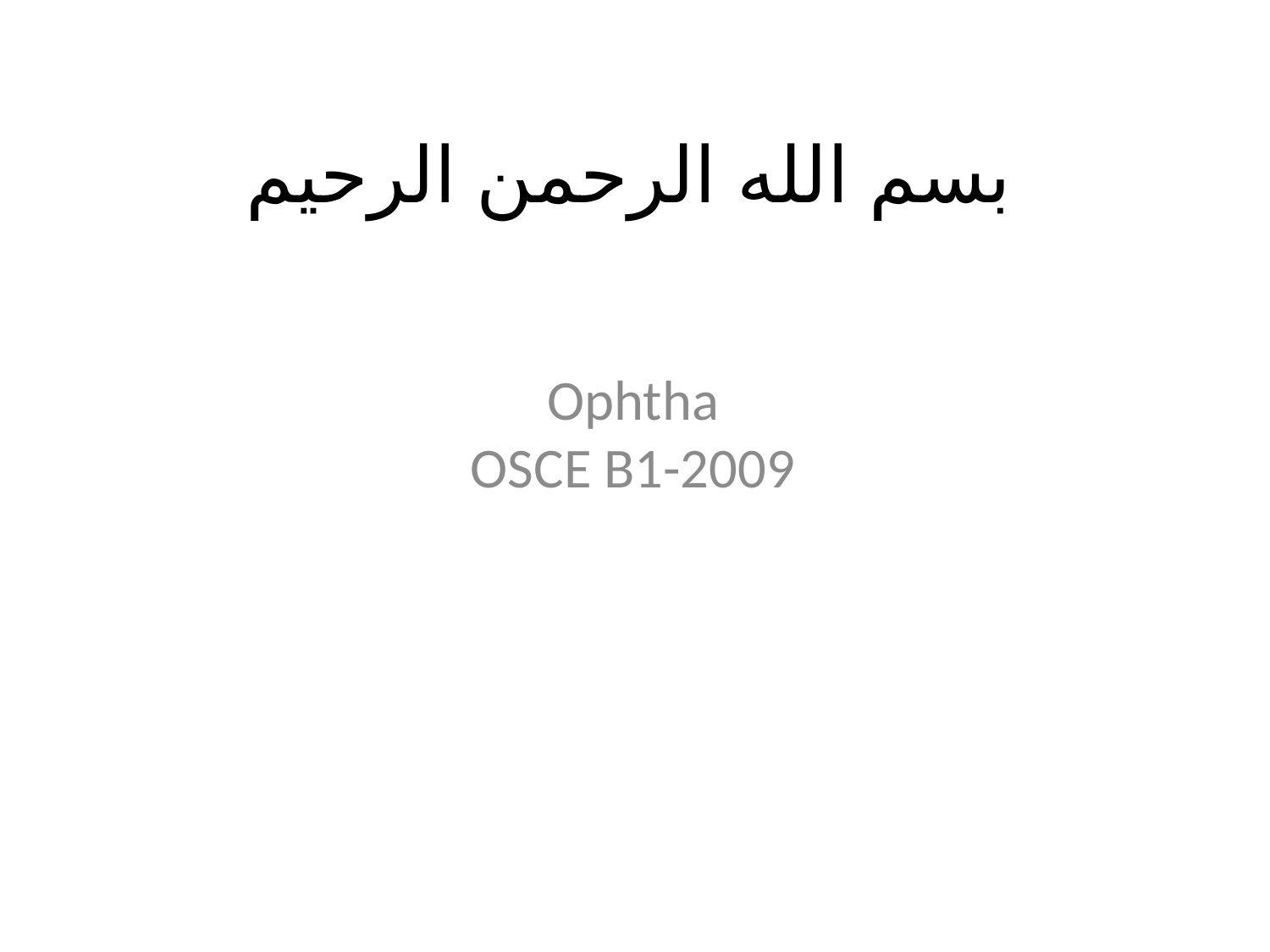

# بسم الله الرحمن الرحيم
Ophtha
OSCE B1-2009